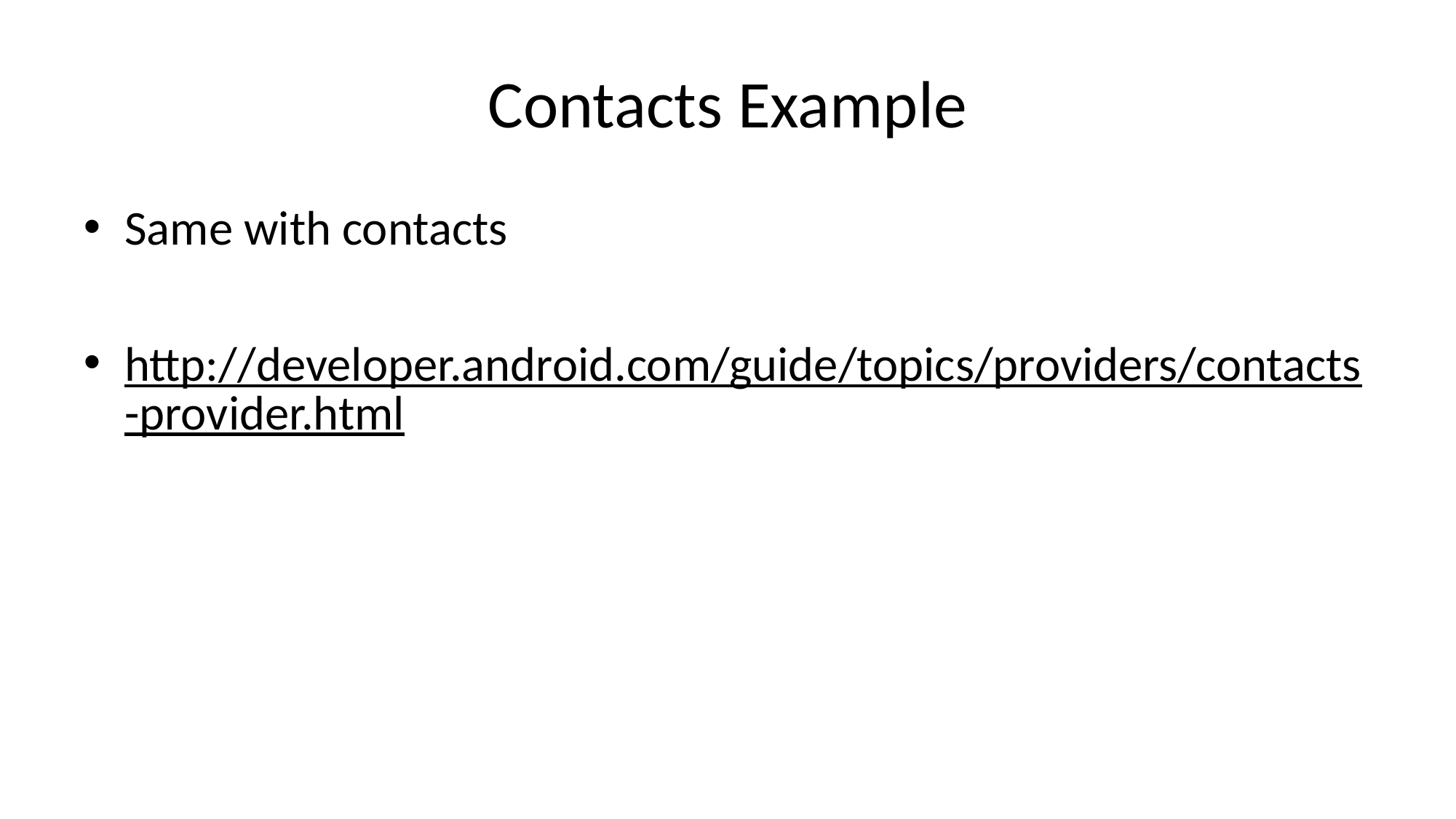

# Contacts Example
Same with contacts

http://developer.android.com/guide/topics/providers/contacts-provider.html